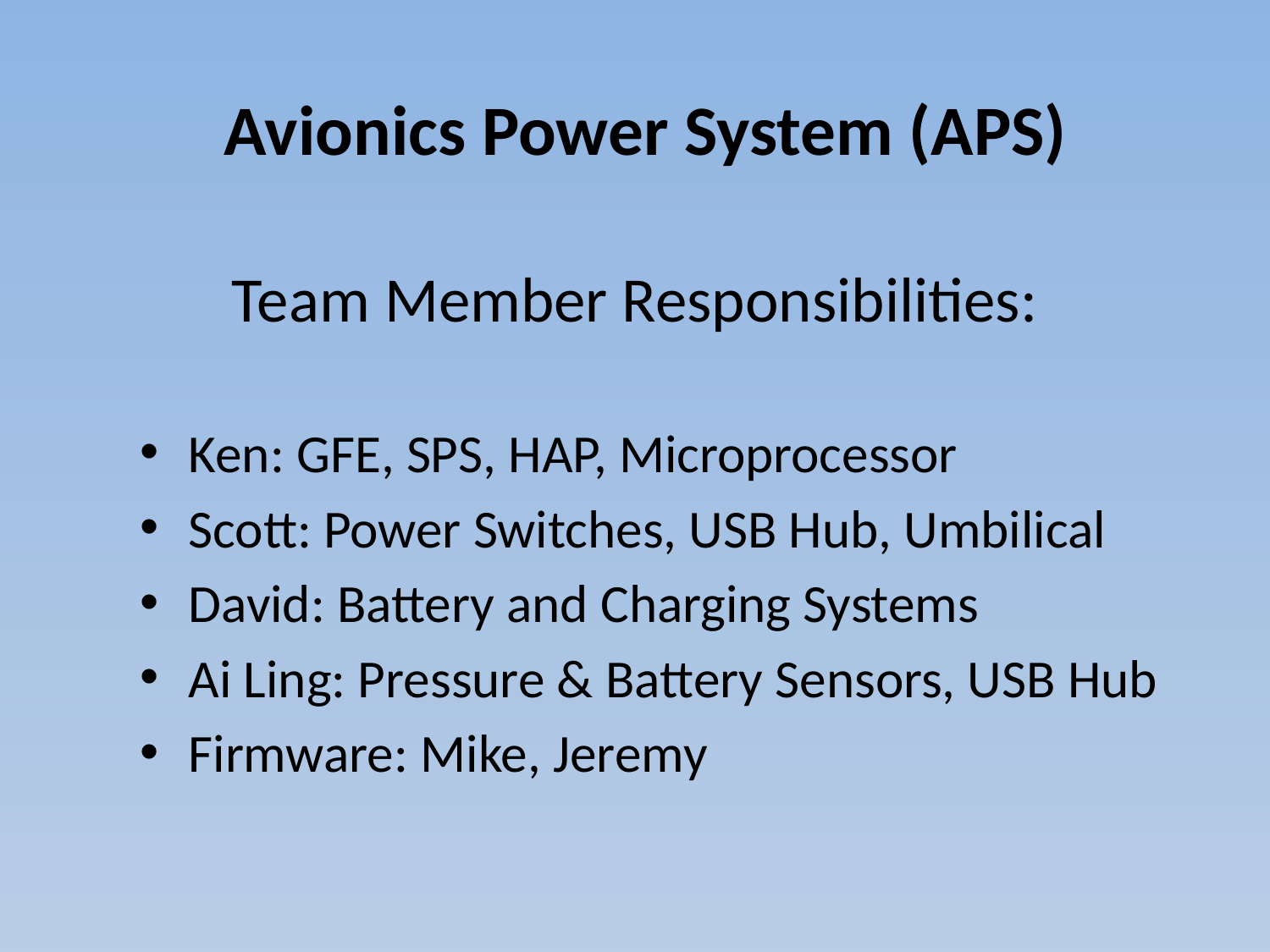

Avionics Power System (APS)
# Team Member Responsibilities:
Ken: GFE, SPS, HAP, Microprocessor
Scott: Power Switches, USB Hub, Umbilical
David: Battery and Charging Systems
Ai Ling: Pressure & Battery Sensors, USB Hub
Firmware: Mike, Jeremy